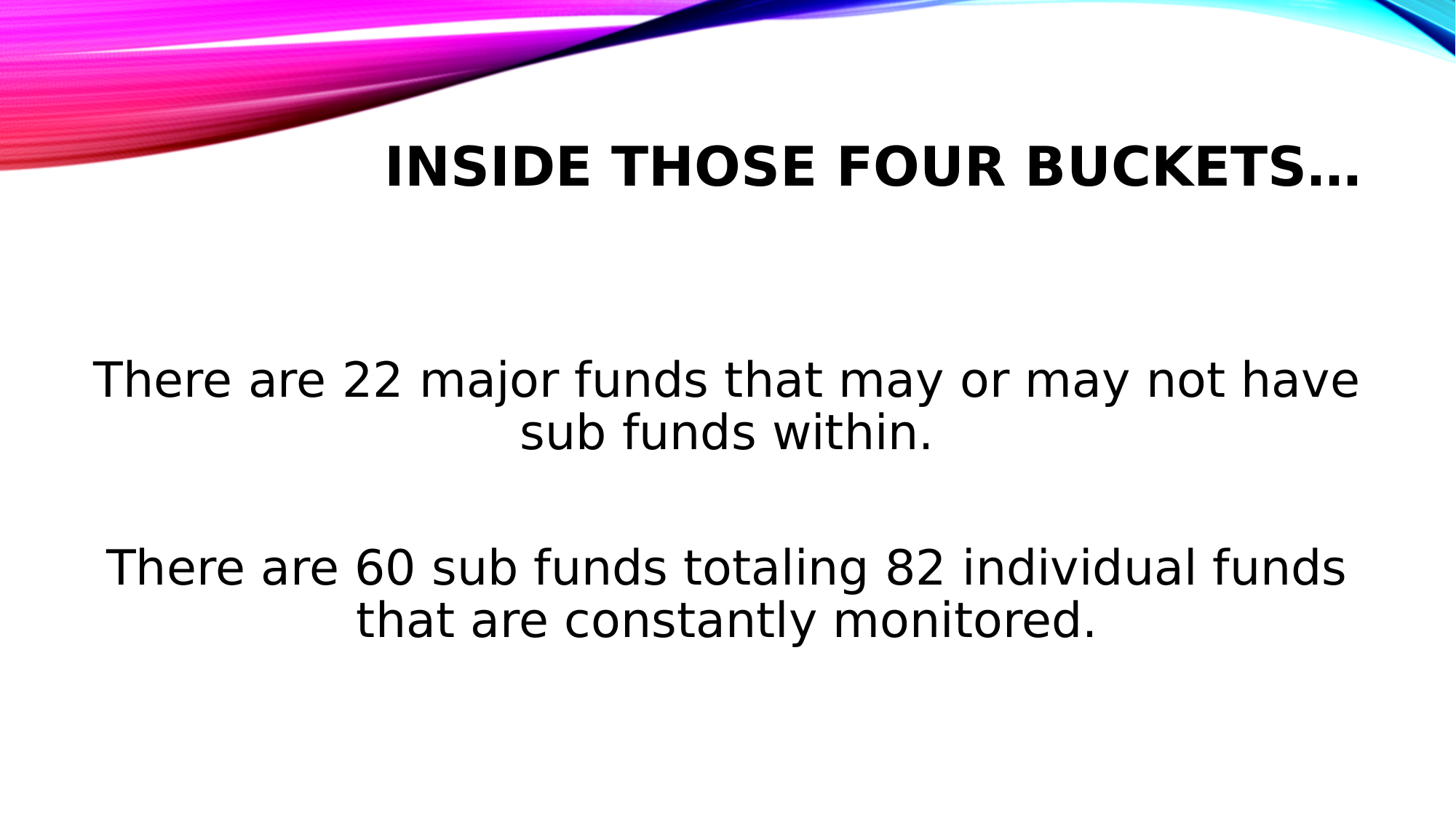

# Inside those four buckets…

There are 22 major funds that may or may not have sub funds within.

There are 60 sub funds totaling 82 individual funds that are constantly monitored.